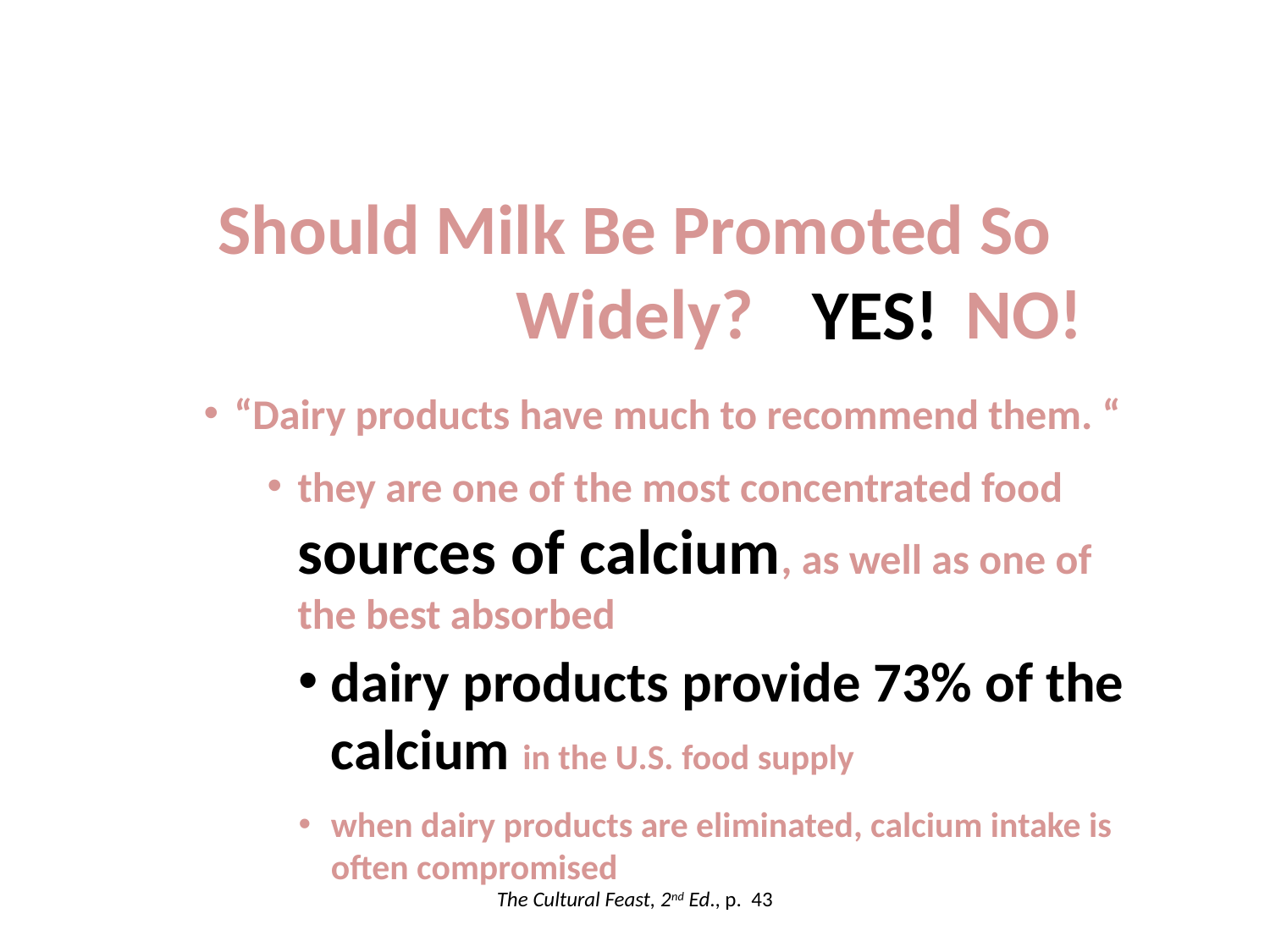

Should Milk Be Promoted So Widely?

“Dairy products have much to recommend them. “

they are one of the most concentrated food sources of calcium, as well as one of the best absorbed

dairy products provide 73% of the calcium in the U.S. food supply

when dairy products are eliminated, calcium intake is often compromised
NO!
YES!
The Cultural Feast, 2nd Ed., p.  43